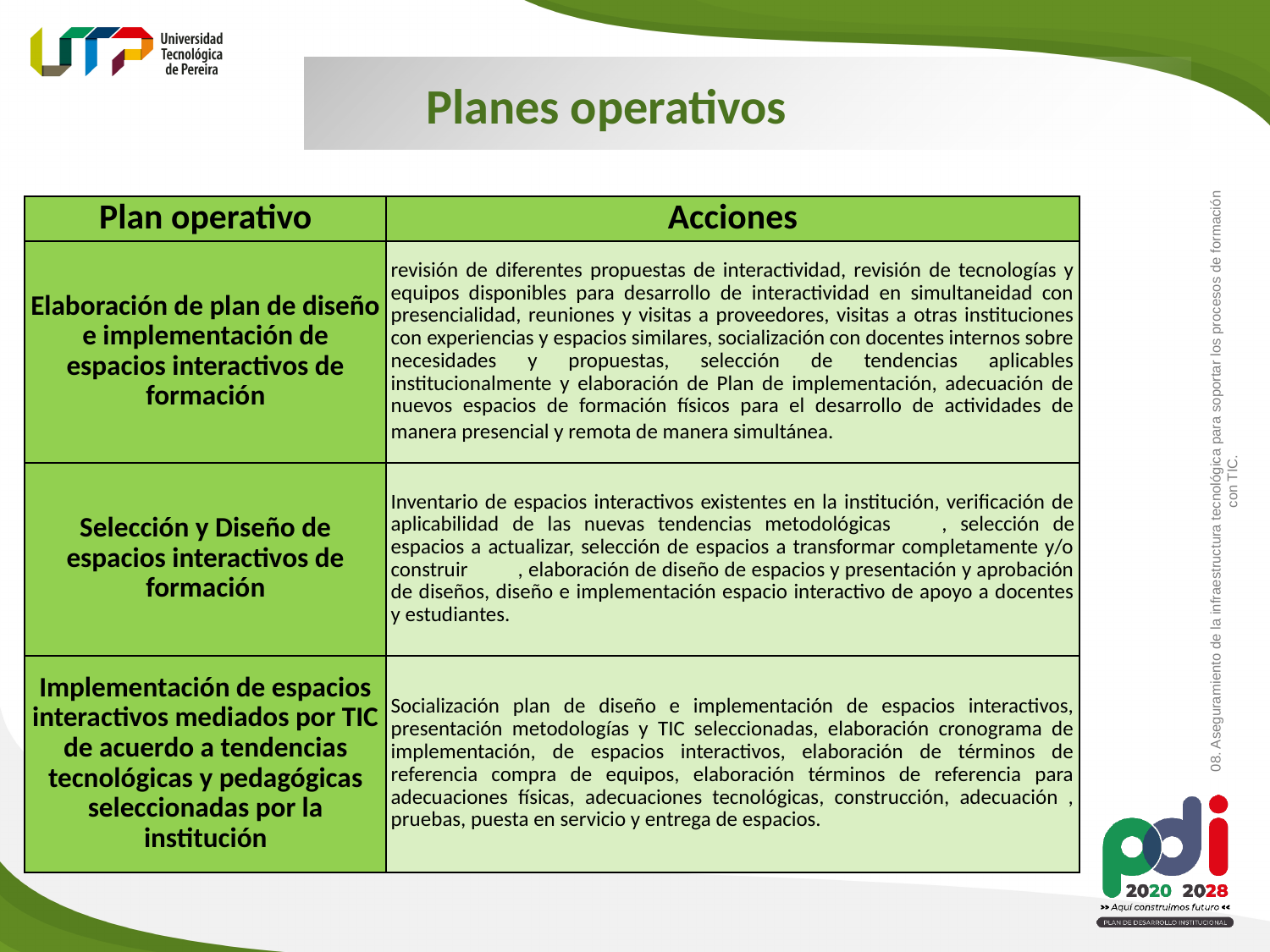

Planes operativos
| Plan operativo | Acciones |
| --- | --- |
| Elaboración de plan de diseño e implementación de espacios interactivos de formación | revisión de diferentes propuestas de interactividad, revisión de tecnologías y equipos disponibles para desarrollo de interactividad en simultaneidad con presencialidad, reuniones y visitas a proveedores, visitas a otras instituciones con experiencias y espacios similares, socialización con docentes internos sobre necesidades y propuestas, selección de tendencias aplicables institucionalmente y elaboración de Plan de implementación, adecuación de nuevos espacios de formación físicos para el desarrollo de actividades de manera presencial y remota de manera simultánea. |
| Selección y Diseño de espacios interactivos de formación | Inventario de espacios interactivos existentes en la institución, verificación de aplicabilidad de las nuevas tendencias metodológicas , selección de espacios a actualizar, selección de espacios a transformar completamente y/o construir , elaboración de diseño de espacios y presentación y aprobación de diseños, diseño e implementación espacio interactivo de apoyo a docentes y estudiantes. |
| Implementación de espacios interactivos mediados por TIC de acuerdo a tendencias tecnológicas y pedagógicas seleccionadas por la institución | Socialización plan de diseño e implementación de espacios interactivos, presentación metodologías y TIC seleccionadas, elaboración cronograma de implementación, de espacios interactivos, elaboración de términos de referencia compra de equipos, elaboración términos de referencia para adecuaciones físicas, adecuaciones tecnológicas, construcción, adecuación , pruebas, puesta en servicio y entrega de espacios. |
08. Aseguramiento de la infraestructura tecnológica para soportar los procesos de formación con TIC.